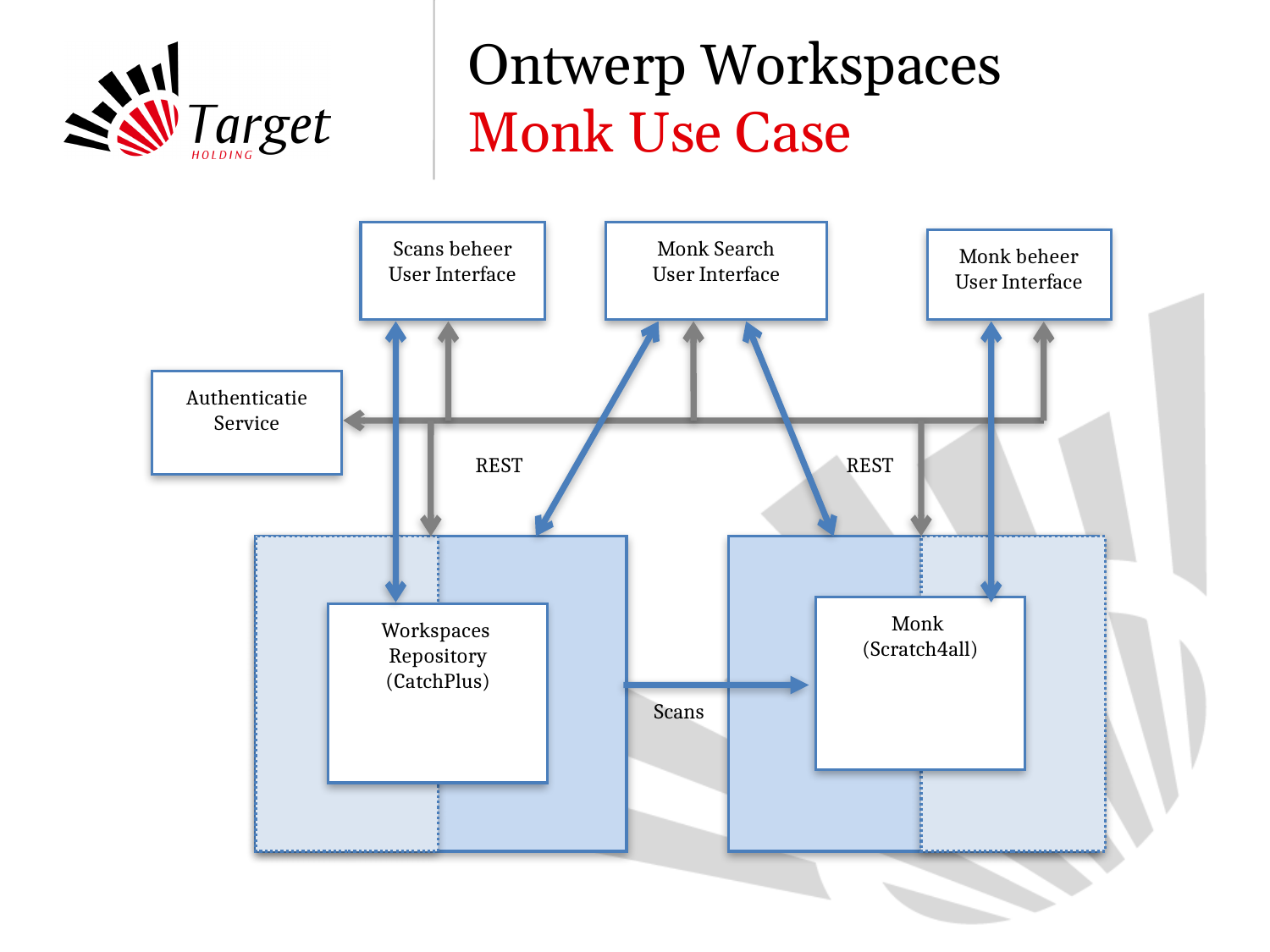

# Ontwerp Workspaces Monk Use Case
Scans beheer
User Interface
Monk Search
User Interface
Monk beheer
User Interface

Authenticatie
Service

REST
REST

Monk
(Scratch4all)
Workspaces
Repository
(CatchPlus)

Scans